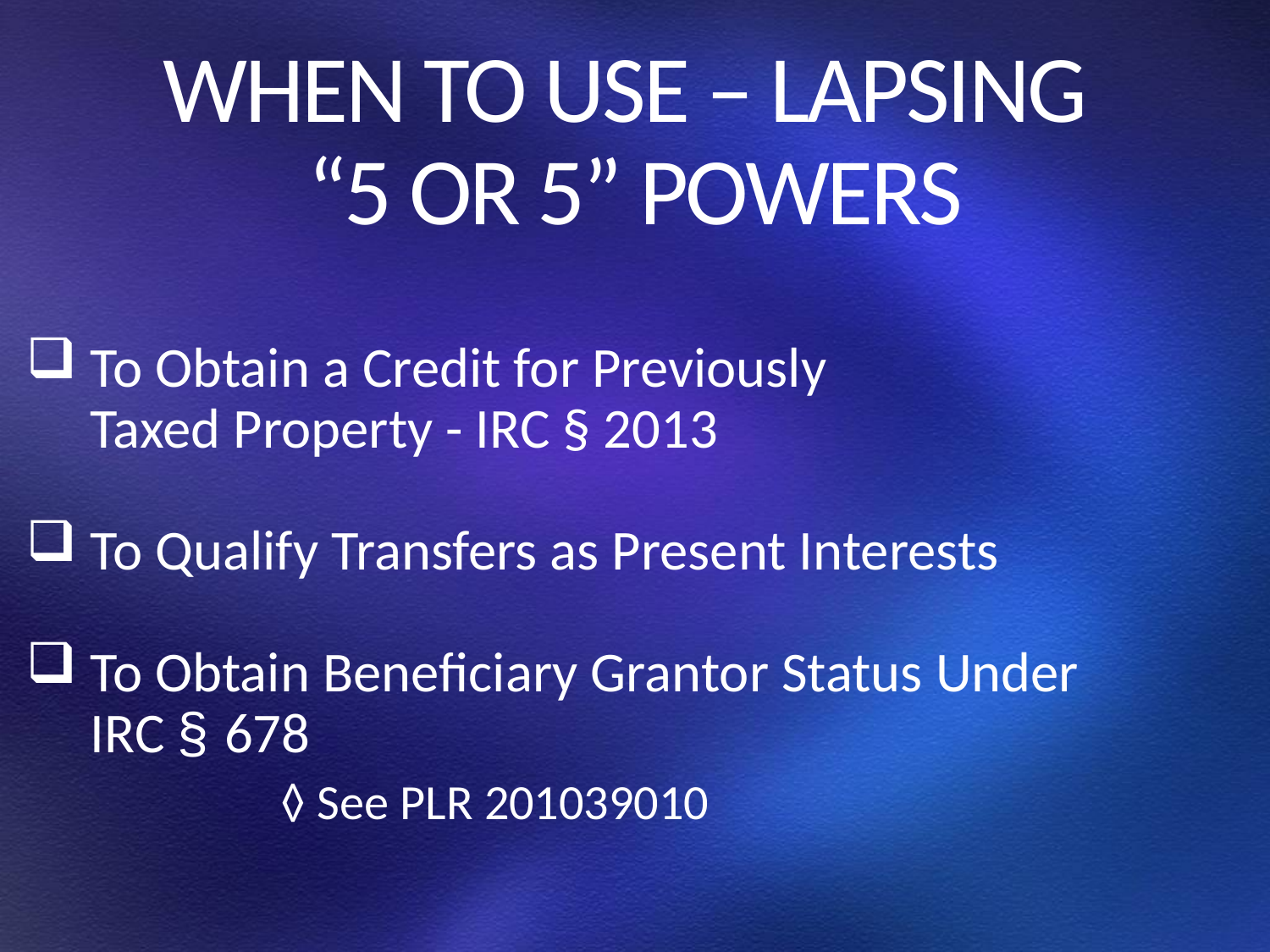

# WHEN TO USE – LAPSING “5 OR 5” POWERS
To Obtain a Credit for Previously
     Taxed Property - IRC § 2013

To Qualify Transfers as Present Interests

To Obtain Beneficiary Grantor Status Under
     IRC § 678
		◊ See PLR 201039010